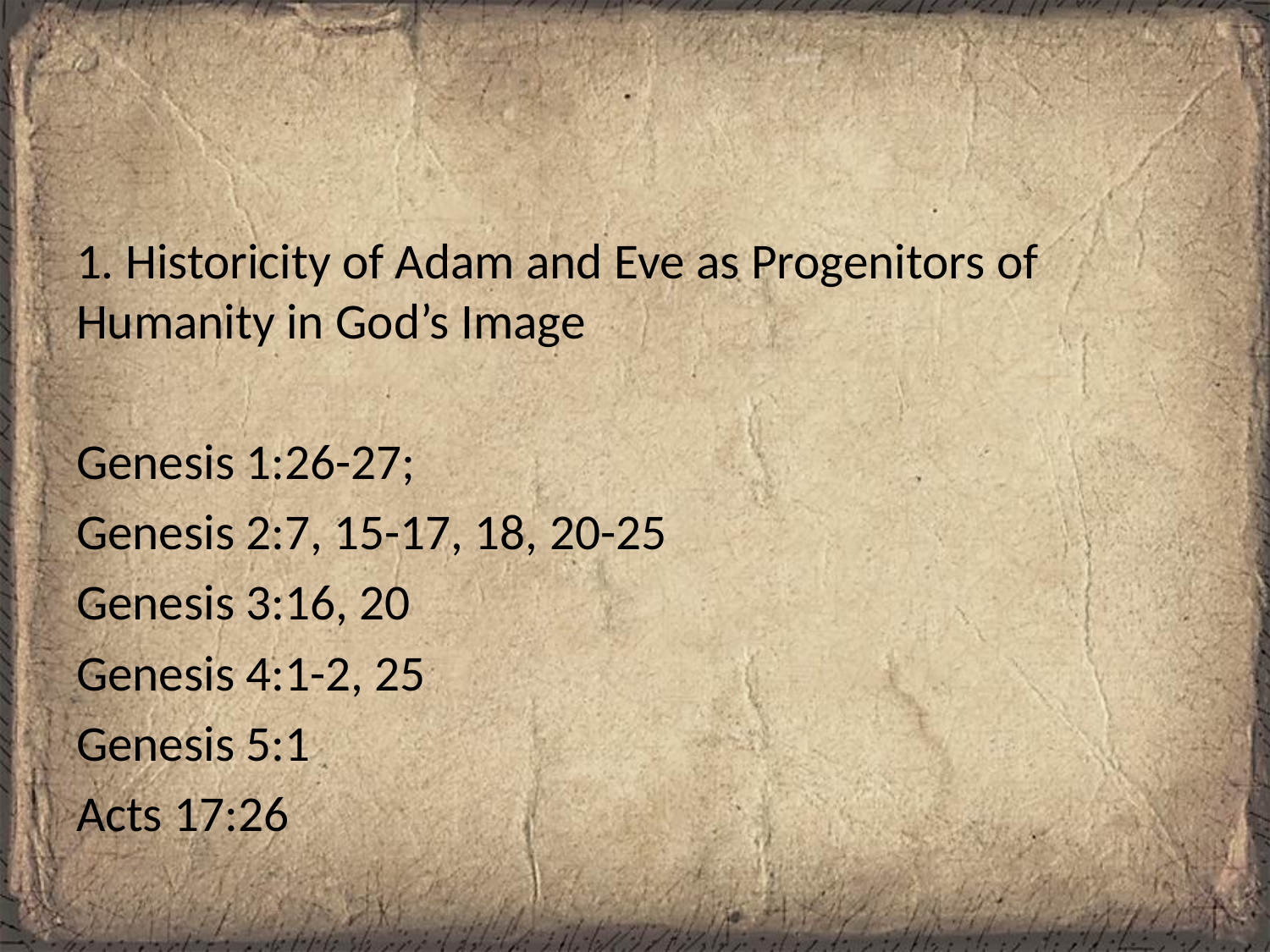

#
1. Historicity of Adam and Eve as Progenitors of Humanity in God’s Image

Genesis 1:26-27;
Genesis 2:7, 15-17, 18, 20-25
Genesis 3:16, 20
Genesis 4:1-2, 25
Genesis 5:1
Acts 17:26